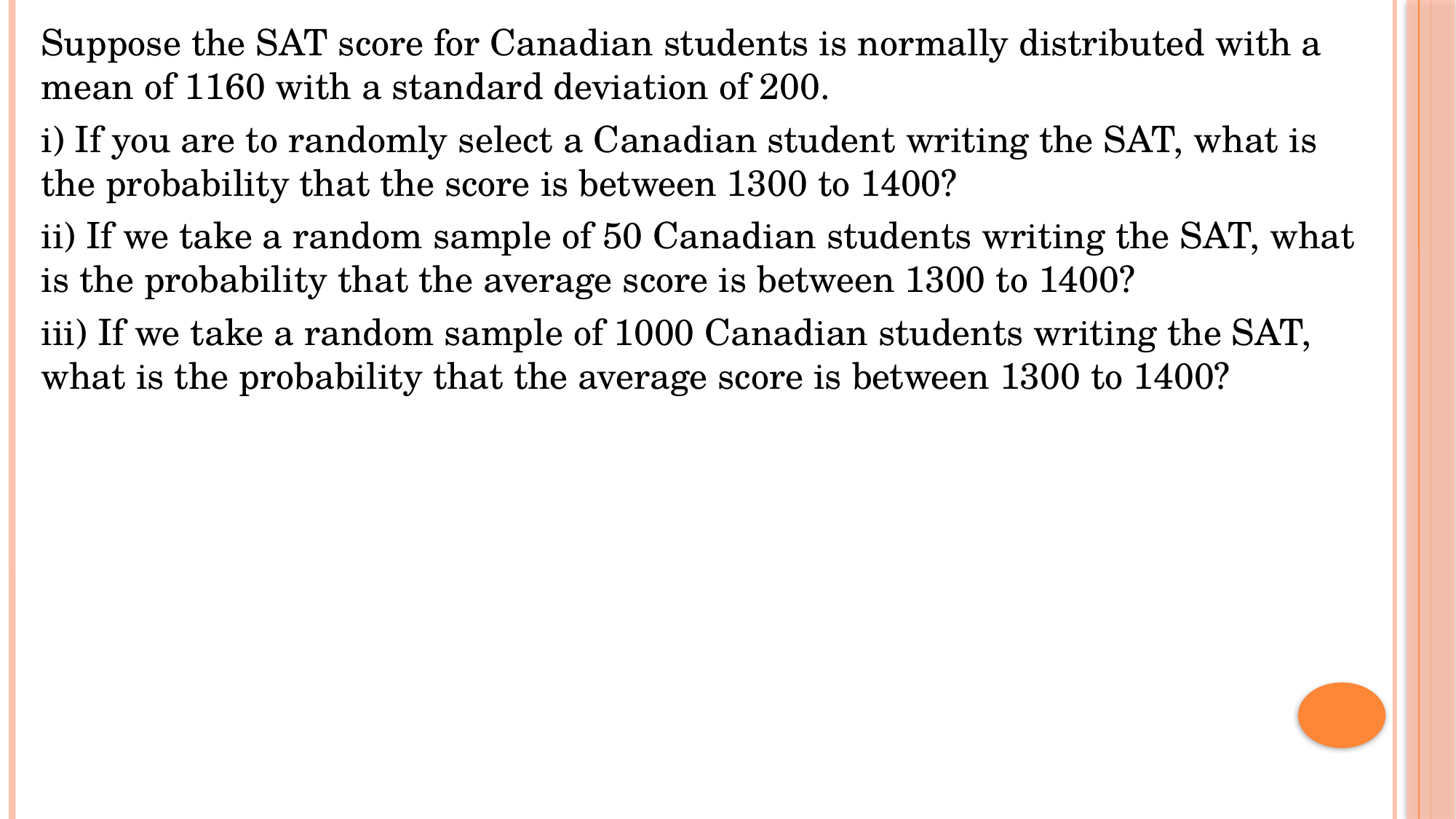

Suppose the SAT score for Canadian students is normally distributed with a mean of 1160 with a standard deviation of 200.
i) If you are to randomly select a Canadian student writing the SAT, what is the probability that the score is between 1300 to 1400?
ii) If we take a random sample of 50 Canadian students writing the SAT, what is the probability that the average score is between 1300 to 1400?
iii) If we take a random sample of 1000 Canadian students writing the SAT, what is the probability that the average score is between 1300 to 1400?